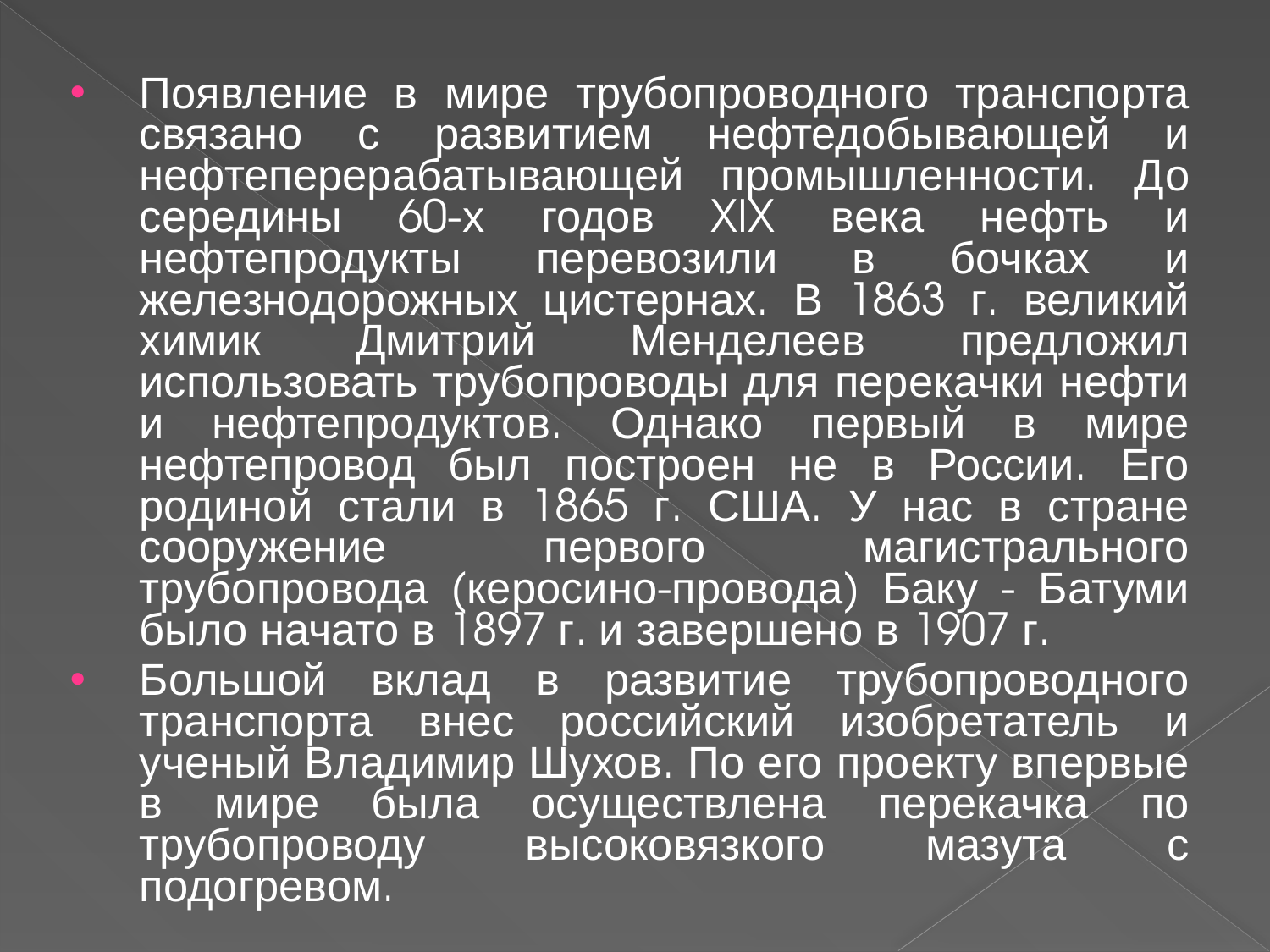

Появление в мире трубопроводного транспорта связано с развитием нефтедобывающей и нефтеперерабатывающей промышленности. До середины 60-х годов XIX века нефть и нефтепродук­ты перевозили в бочках и железнодорожных цистернах. В 1863 г. великий химик Дмитрий Менделеев предложил использовать трубопроводы для перекачки нефти и нефтепродуктов. Однако первый в мире нефтепровод был построен не в России. Его родиной стали в 1865 г. США. У нас в стране сооружение первого магистрального трубопровода (керосино-провода) Баку - Батуми было начато в 1897 г. и завершено в 1907 г.
Большой вклад в развитие трубопроводного транспорта внес российский изобретатель и ученый Владимир Шухов. По его проекту впервые в мире была осуществлена перекачка по трубопроводу высоковязкого мазута с подогревом.